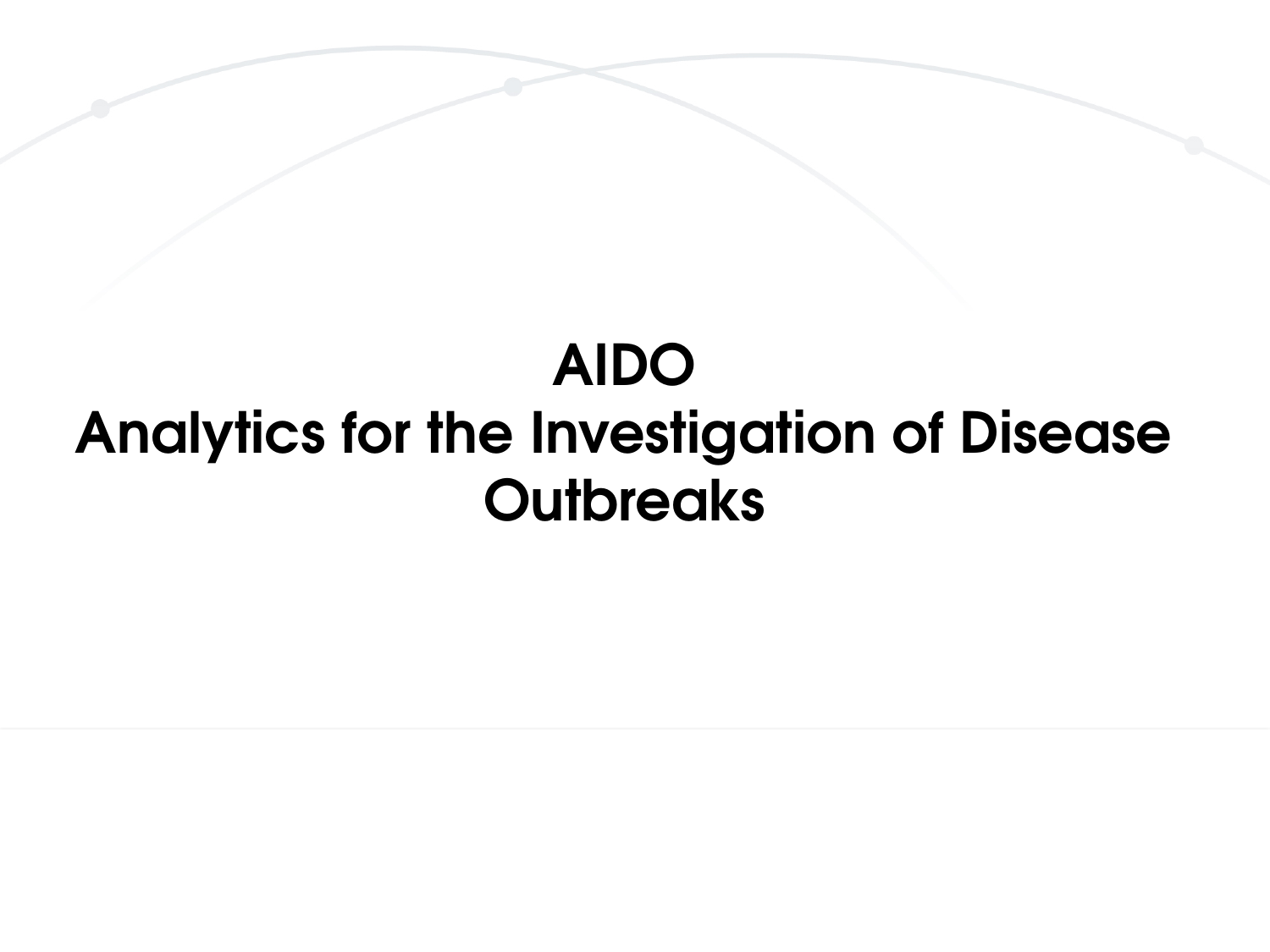

AIDO
Analytics for the Investigation of Disease Outbreaks